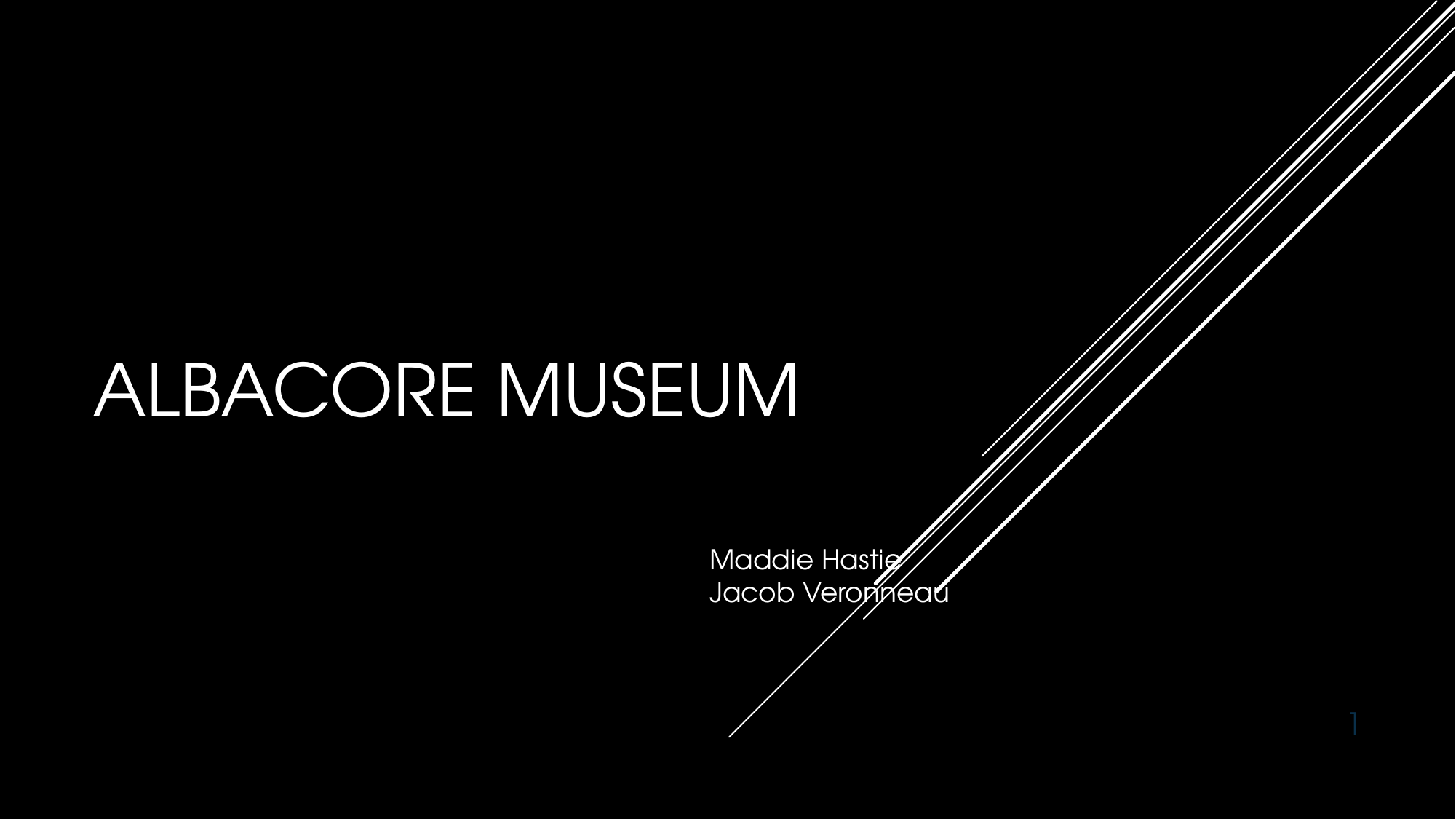

# Albacore Museum
Maddie Hastie
Jacob Veronneau
1